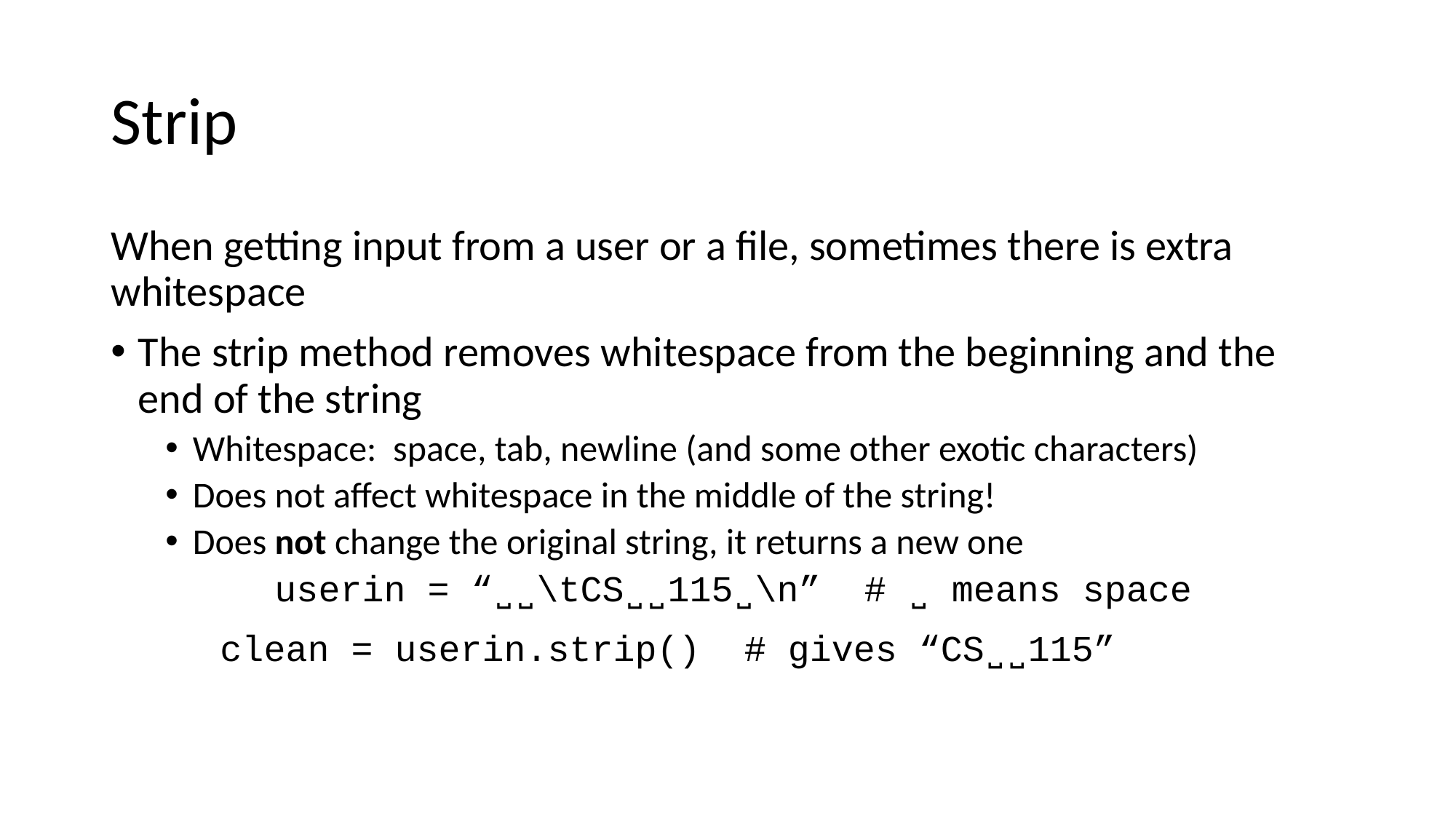

# Strip
When getting input from a user or a file, sometimes there is extra whitespace
The strip method removes whitespace from the beginning and the end of the string
Whitespace:  space, tab, newline (and some other exotic characters)
Does not affect whitespace in the middle of the string!
Does not change the original string, it returns a new one
	userin = “˽˽\tCS˽˽115˽\n”  # ˽ means space
	clean = userin.strip()  # gives “CS˽˽115”